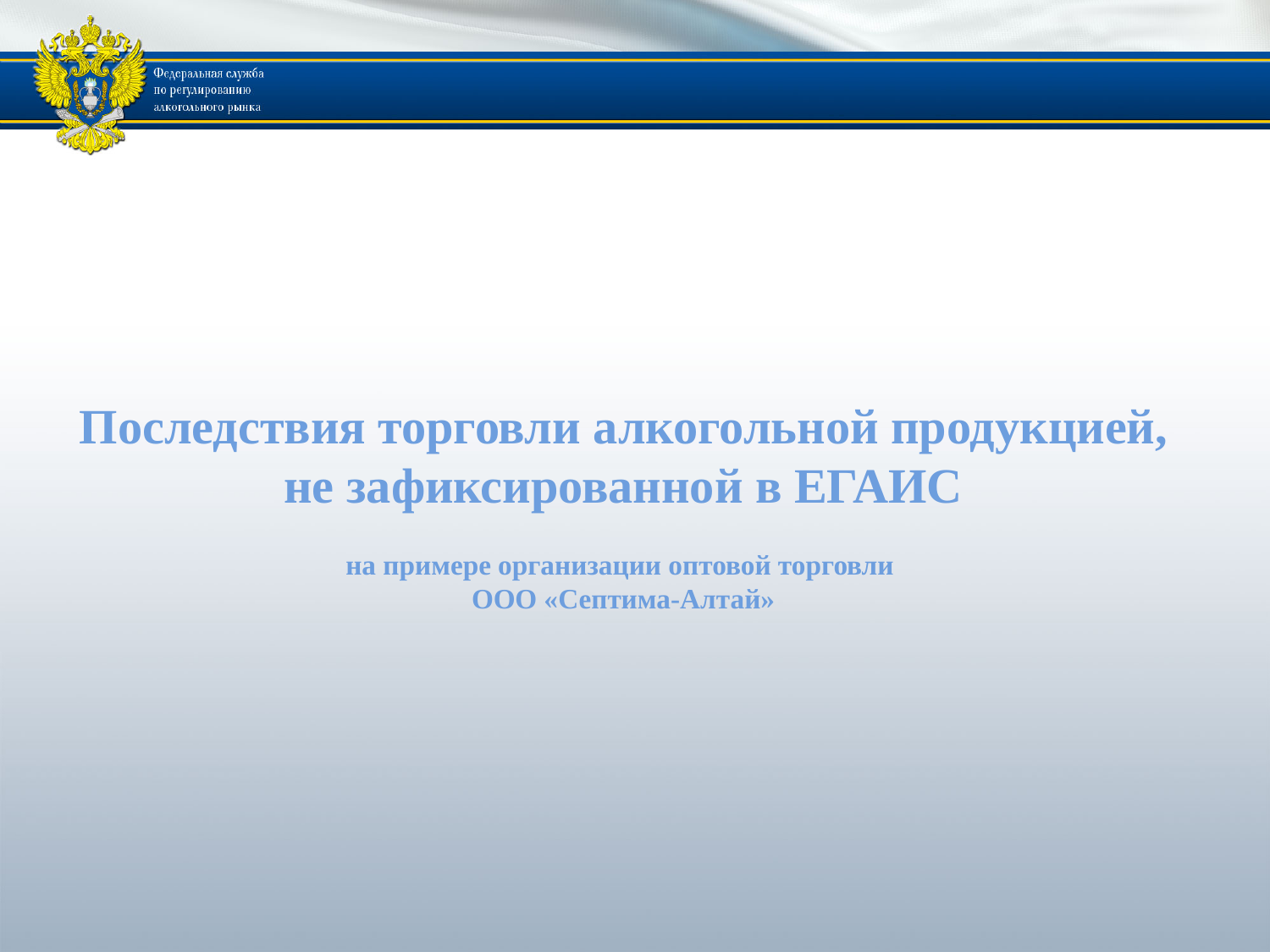

Последствия торговли алкогольной продукцией, не зафиксированной в ЕГАИС

на примере организации оптовой торговли
ООО «Септима-Алтай»